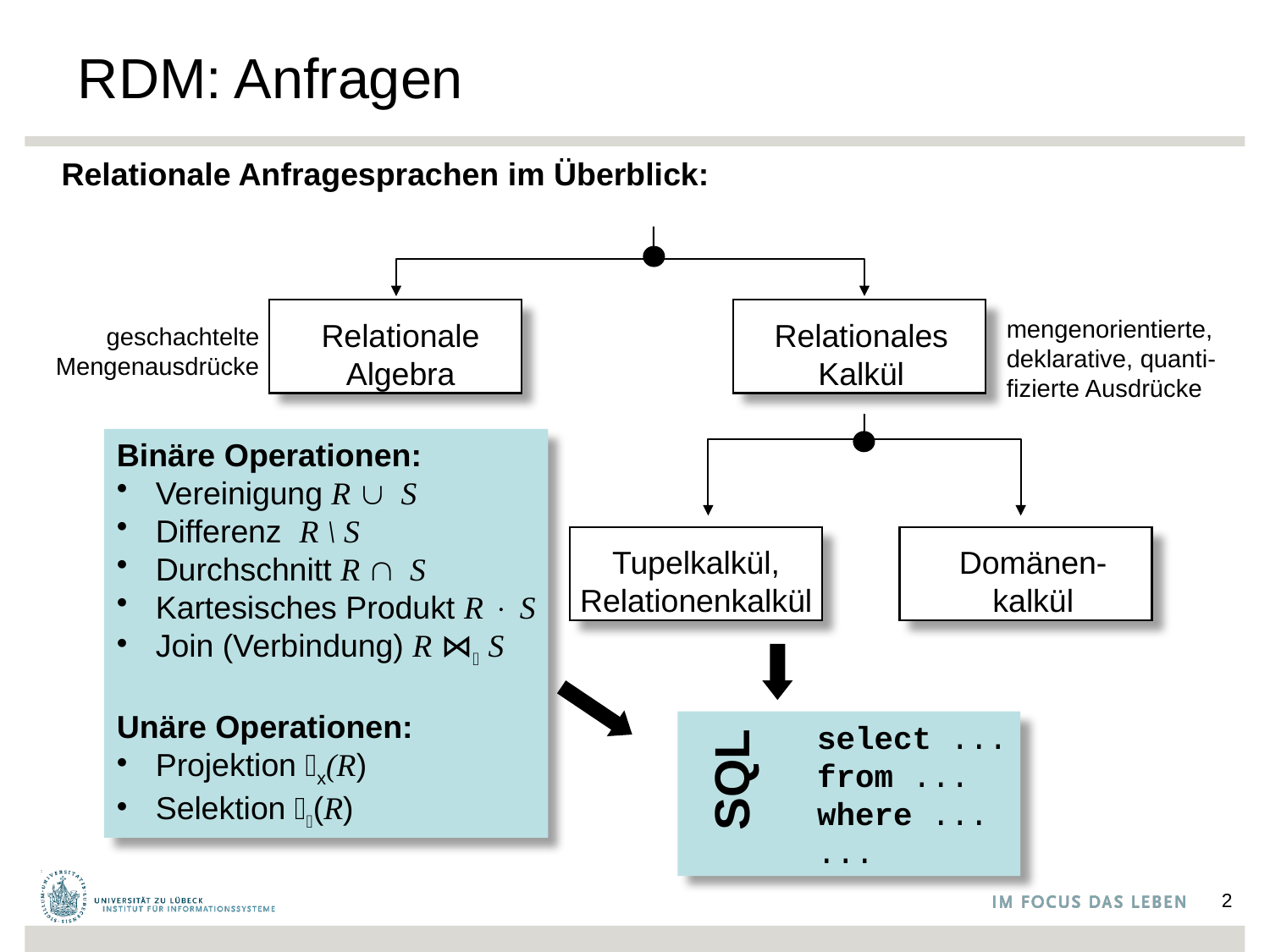

# RDM: Anfragen
Relationale Anfragesprachen im Überblick:

mengenorientierte,
deklarative, quanti-
fizierte Ausdrücke
Relationale
Algebra
Relationales
Kalkül
geschachtelte
Mengenausdrücke

Binäre Operationen:
 Vereinigung R ∪ S
 Differenz  R \ S
 Durchschnitt R ∩ S
 Kartesisches Produkt R ⋅ S
 Join (Verbindung) R ⋈𝜃 S

Unäre Operationen:
 Projektion 𝜋x(R)
 Selektion 𝜎𝜃(R)

Tupelkalkül,
Relationenkalkül
Domänen-
kalkül

	select ...
	from ...
	where ...
	...
SQL

2